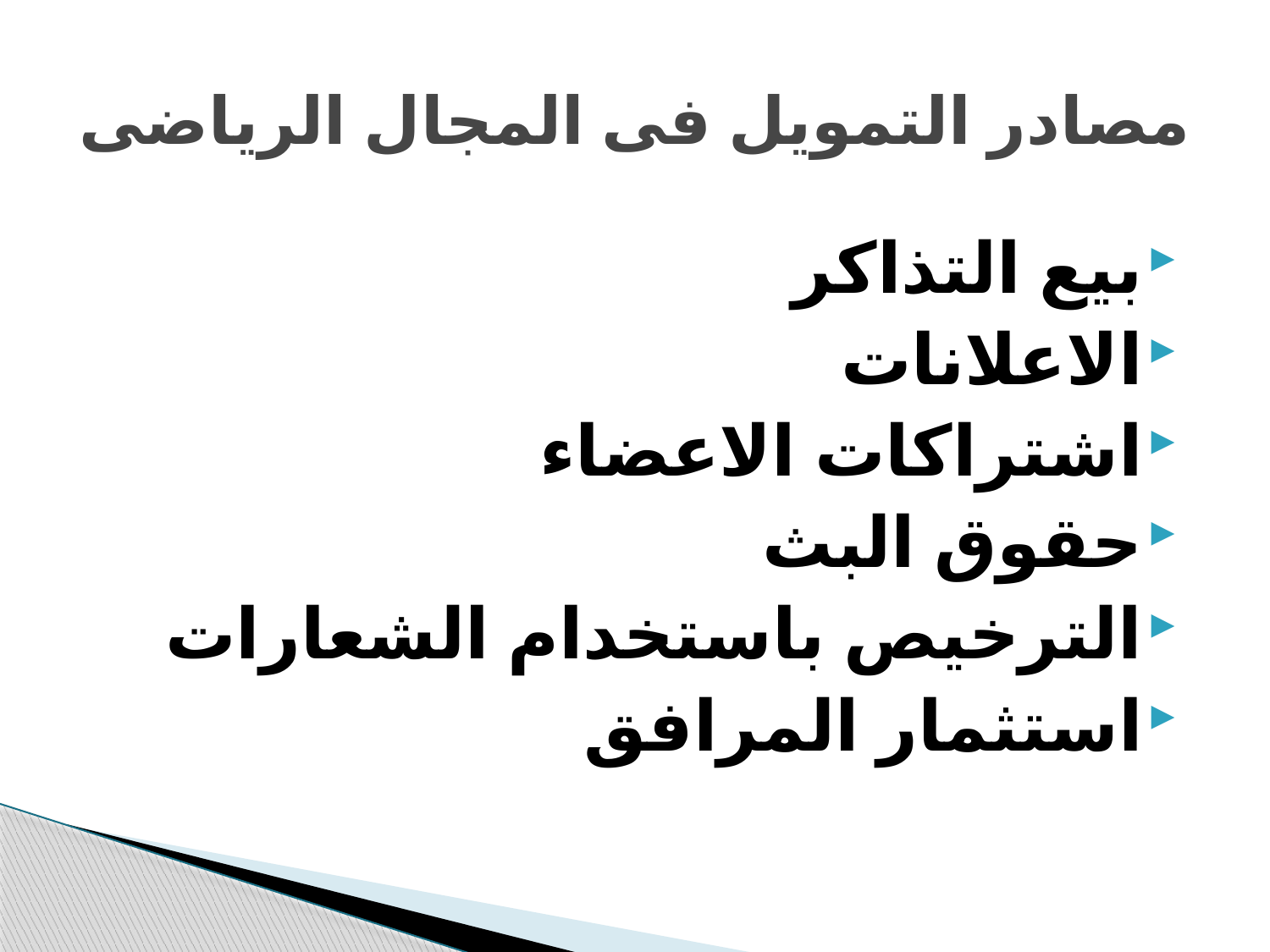

# مصادر التمويل فى المجال الرياضى
بيع التذاكر
الاعلانات
اشتراكات الاعضاء
حقوق البث
الترخيص باستخدام الشعارات
استثمار المرافق